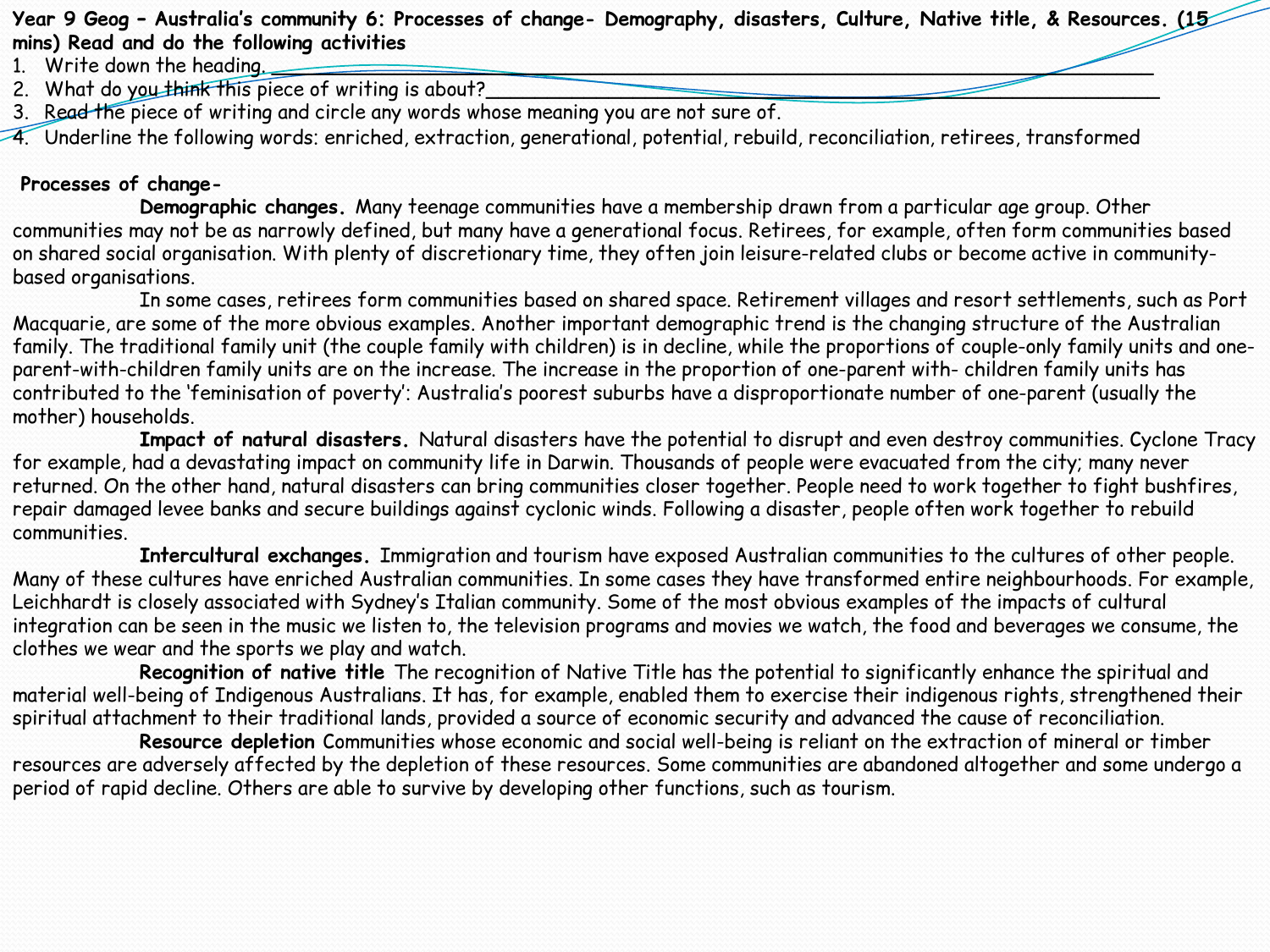

Year 9 Geog – Australia’s community 6: Processes of change- Demography, disasters, Culture, Native title, & Resources. (15 mins) Read and do the following activities
Write down the heading. ________________________________________________________________________
What do you think this piece of writing is about?_______________________________________________________
Read the piece of writing and circle any words whose meaning you are not sure of.
Underline the following words: enriched, extraction, generational, potential, rebuild, reconciliation, retirees, transformed

 Processes of change-
	Demographic changes. Many teenage communities have a membership drawn from a particular age group. Other communities may not be as narrowly defined, but many have a generational focus. Retirees, for example, often form communities based on shared social organisation. With plenty of discretionary time, they often join leisure-related clubs or become active in community-based organisations.
	In some cases, retirees form communities based on shared space. Retirement villages and resort settlements, such as Port Macquarie, are some of the more obvious examples. Another important demographic trend is the changing structure of the Australian family. The traditional family unit (the couple family with children) is in decline, while the proportions of couple-only family units and one-parent-with-children family units are on the increase. The increase in the proportion of one-parent with- children family units has contributed to the ‘feminisation of poverty’: Australia’s poorest suburbs have a disproportionate number of one-parent (usually the mother) households.
	Impact of natural disasters. Natural disasters have the potential to disrupt and even destroy communities. Cyclone Tracy for example, had a devastating impact on community life in Darwin. Thousands of people were evacuated from the city; many never returned. On the other hand, natural disasters can bring communities closer together. People need to work together to fight bushfires, repair damaged levee banks and secure buildings against cyclonic winds. Following a disaster, people often work together to rebuild  communities.
	Intercultural exchanges. Immigration and tourism have exposed Australian communities to the cultures of other people. Many of these cultures have enriched Australian communities. In some cases they have transformed entire neighbourhoods. For example, Leichhardt is closely associated with Sydney’s Italian community. Some of the most obvious examples of the impacts of cultural integration can be seen in the music we listen to, the television programs and movies we watch, the food and beverages we consume, the clothes we wear and the sports we play and watch.
	Recognition of native title The recognition of Native Title has the potential to significantly enhance the spiritual and material well-being of Indigenous Australians. It has, for example, enabled them to exercise their indigenous rights, strengthened their spiritual attachment to their traditional lands, provided a source of economic security and advanced the cause of reconciliation.
	Resource depletion Communities whose economic and social well-being is reliant on the extraction of mineral or timber resources are adversely affected by the depletion of these resources. Some communities are abandoned altogether and some undergo a period of rapid decline. Others are able to survive by developing other functions, such as tourism.